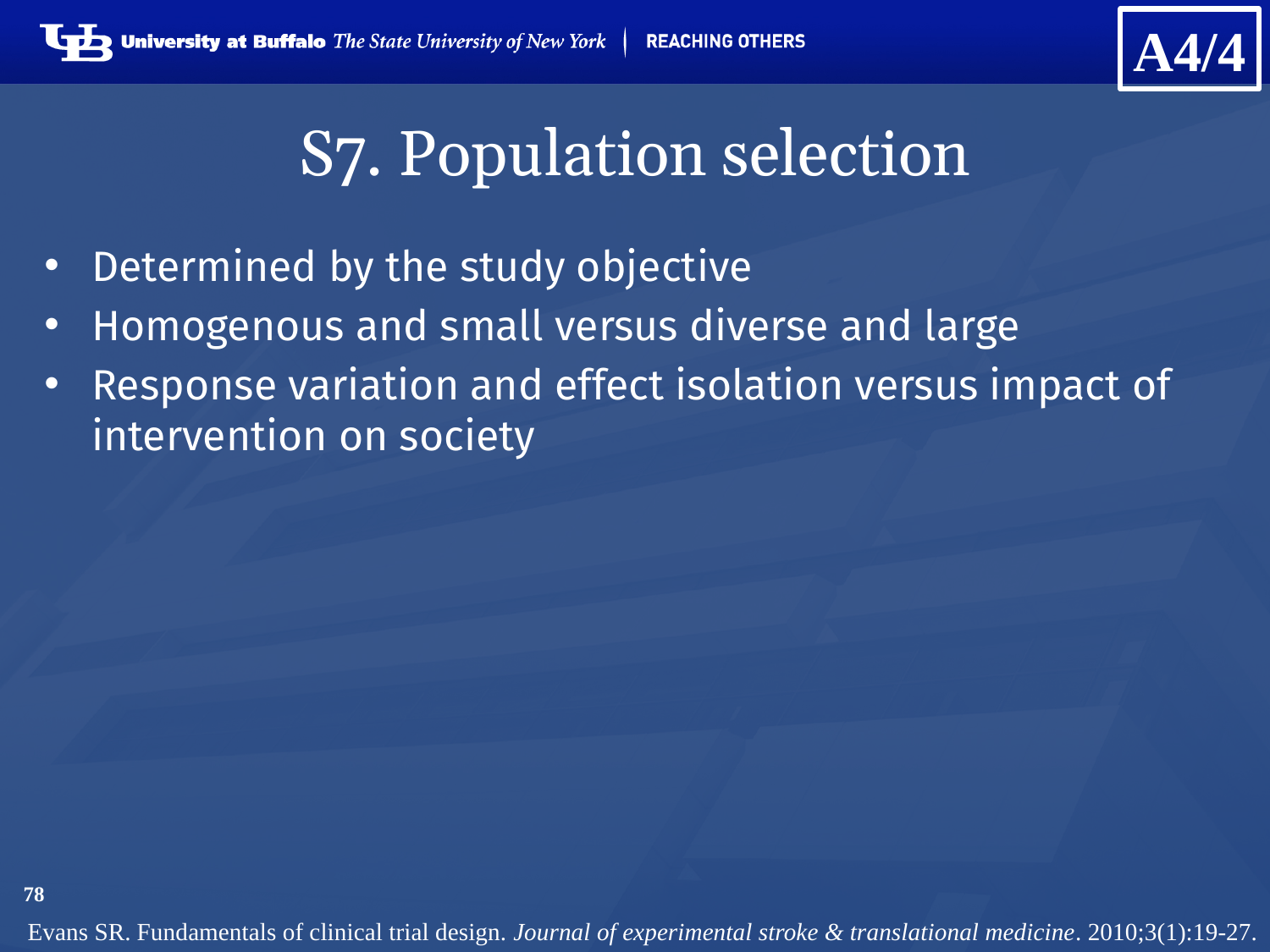

A4/4
# S7. Population selection
Determined by the study objective
Homogenous and small versus diverse and large
Response variation and effect isolation versus impact of intervention on society

78
Evans SR. Fundamentals of clinical trial design. Journal of experimental stroke & translational medicine. 2010;3(1):19-27.